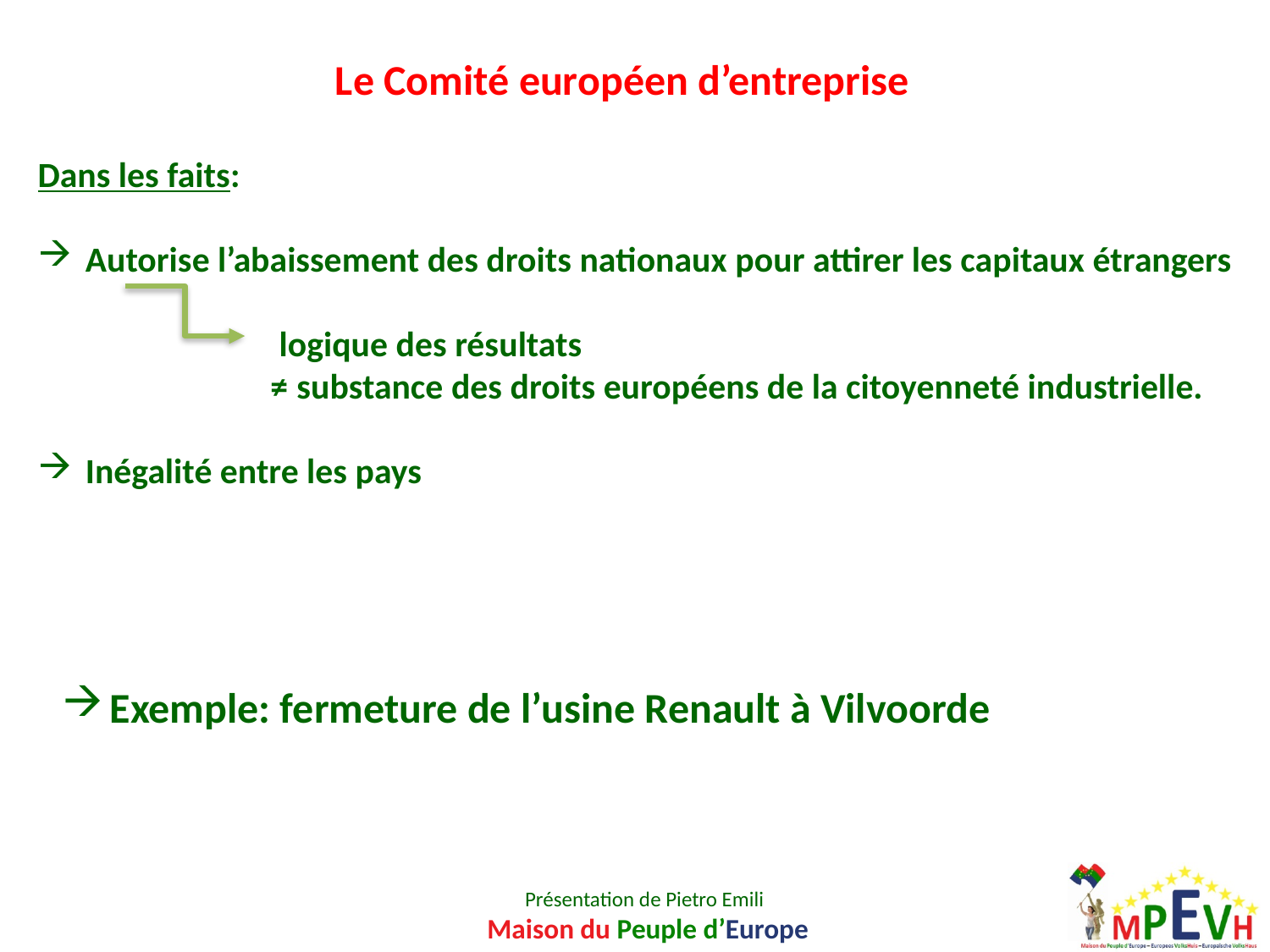

Le Comité européen d’entreprise
Dans les faits:

Autorise l’abaissement des droits nationaux pour attirer les capitaux étrangers

                              logique des résultats
                             ≠ substance des droits européens de la citoyenneté industrielle.

Inégalité entre les pays

Exemple: fermeture de l’usine Renault à Vilvoorde